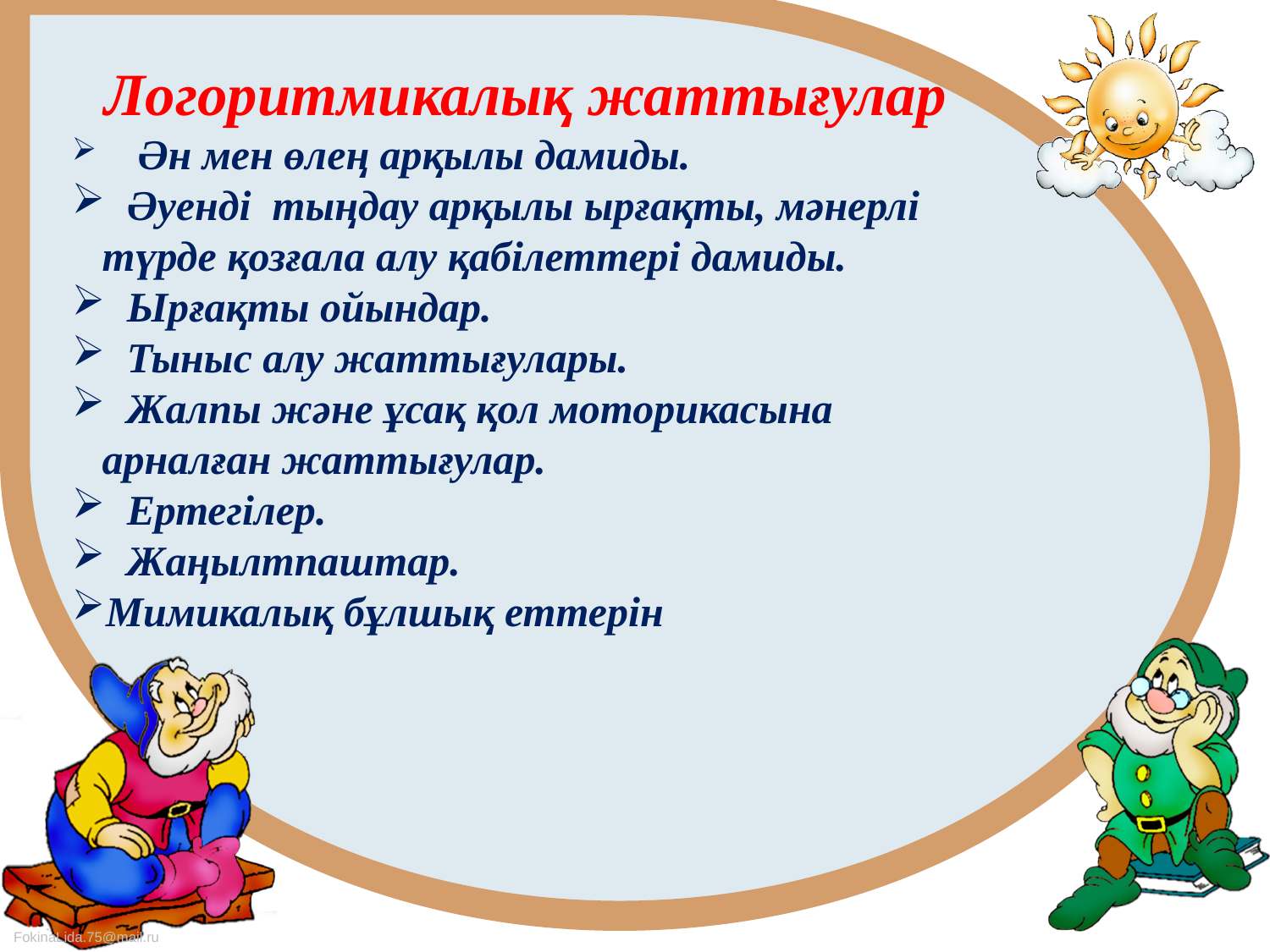

Логоритмикалық жаттығулар
    Ән мен өлең арқылы дамиды.
  Әуенді  тыңдау арқылы ырғақты, мәнерлі түрде қозғала алу қабілеттері дамиды.
  Ырғақты ойындар.
  Тыныс алу жаттығулары.
  Жалпы және ұсақ қол моторикасына арналған жаттығулар.
  Ертегілер.
  Жаңылтпаштар.
Мимикалық бұлшық еттерін